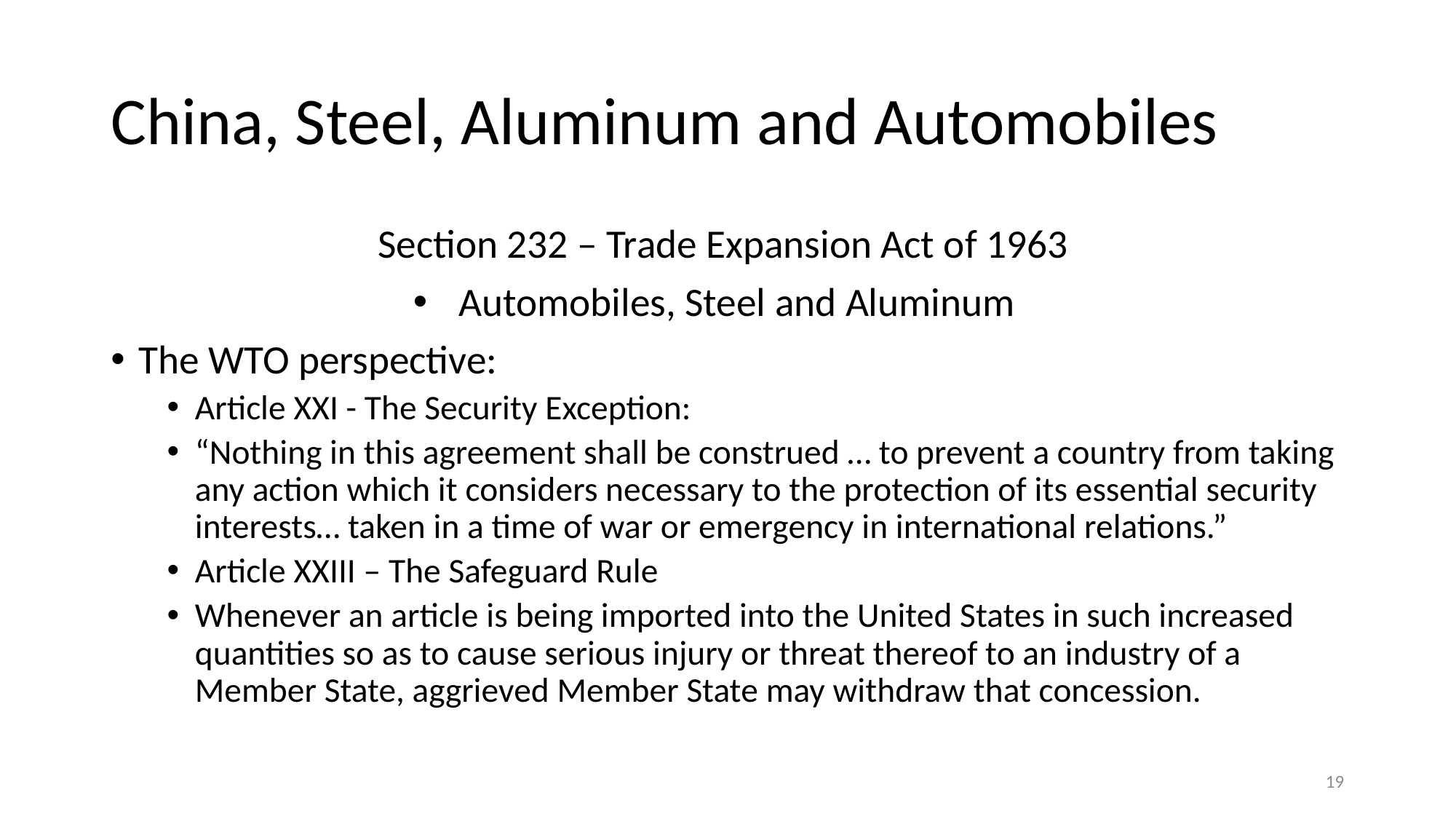

# China, Steel, Aluminum and Automobiles
Section 232 – Trade Expansion Act of 1963
Automobiles, Steel and Aluminum
The WTO perspective:
Article XXI - The Security Exception:
“Nothing in this agreement shall be construed … to prevent a country from taking any action which it considers necessary to the protection of its essential security interests… taken in a time of war or emergency in international relations.”
Article XXIII – The Safeguard Rule
Whenever an article is being imported into the United States in such increased quantities so as to cause serious injury or threat thereof to an industry of a Member State, aggrieved Member State may withdraw that concession.

19